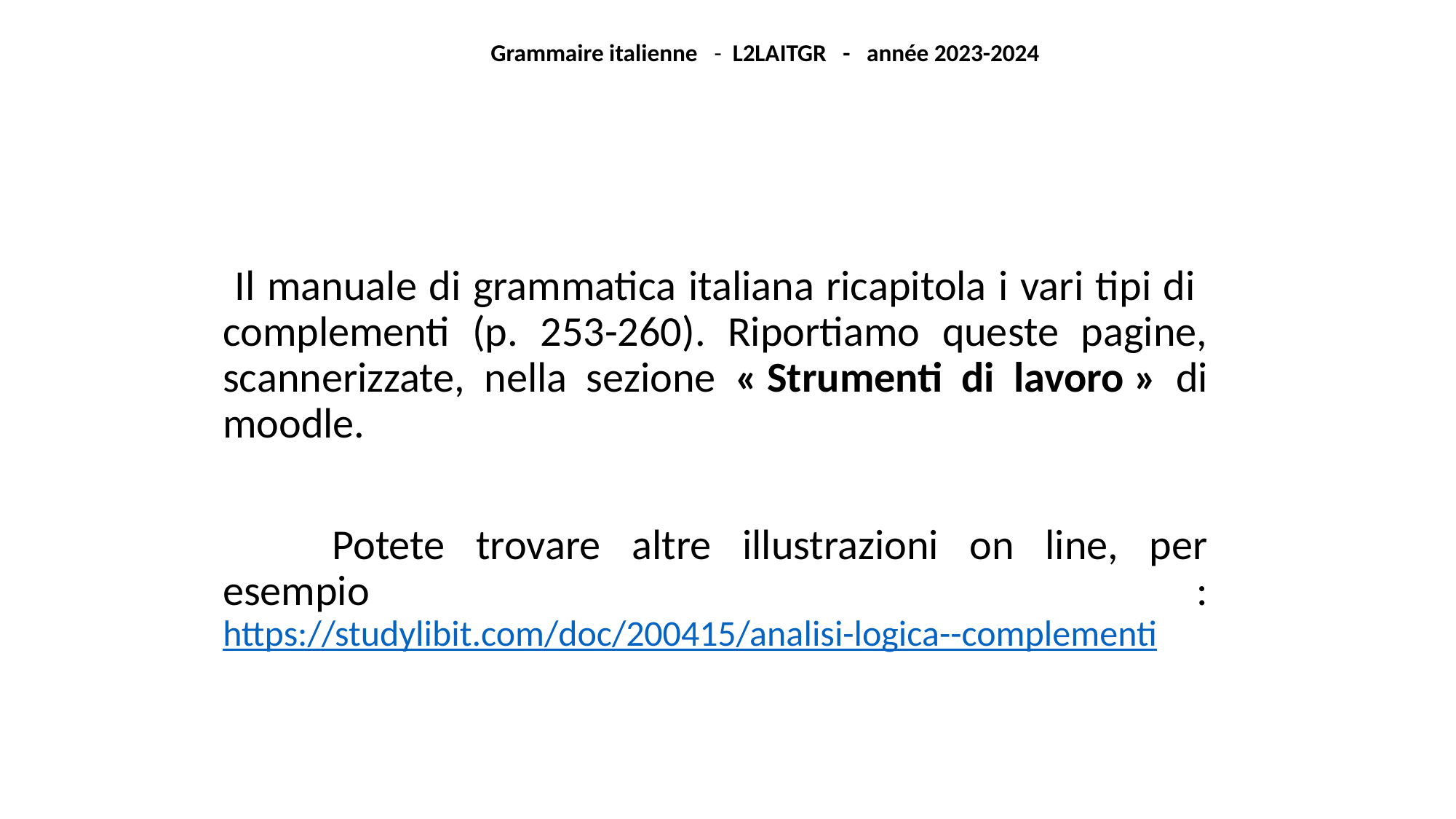

Grammaire italienne   -  L2LAITGR   -   année 2023-2024

 Il manuale di grammatica italiana ricapitola i vari tipi di  complementi (p. 253-260). Riportiamo queste pagine, scannerizzate, nella sezione « Strumenti di lavoro » di moodle.

	Potete trovare altre illustrazioni on line, per esempio : https://studylibit.com/doc/200415/analisi-logica--complementi